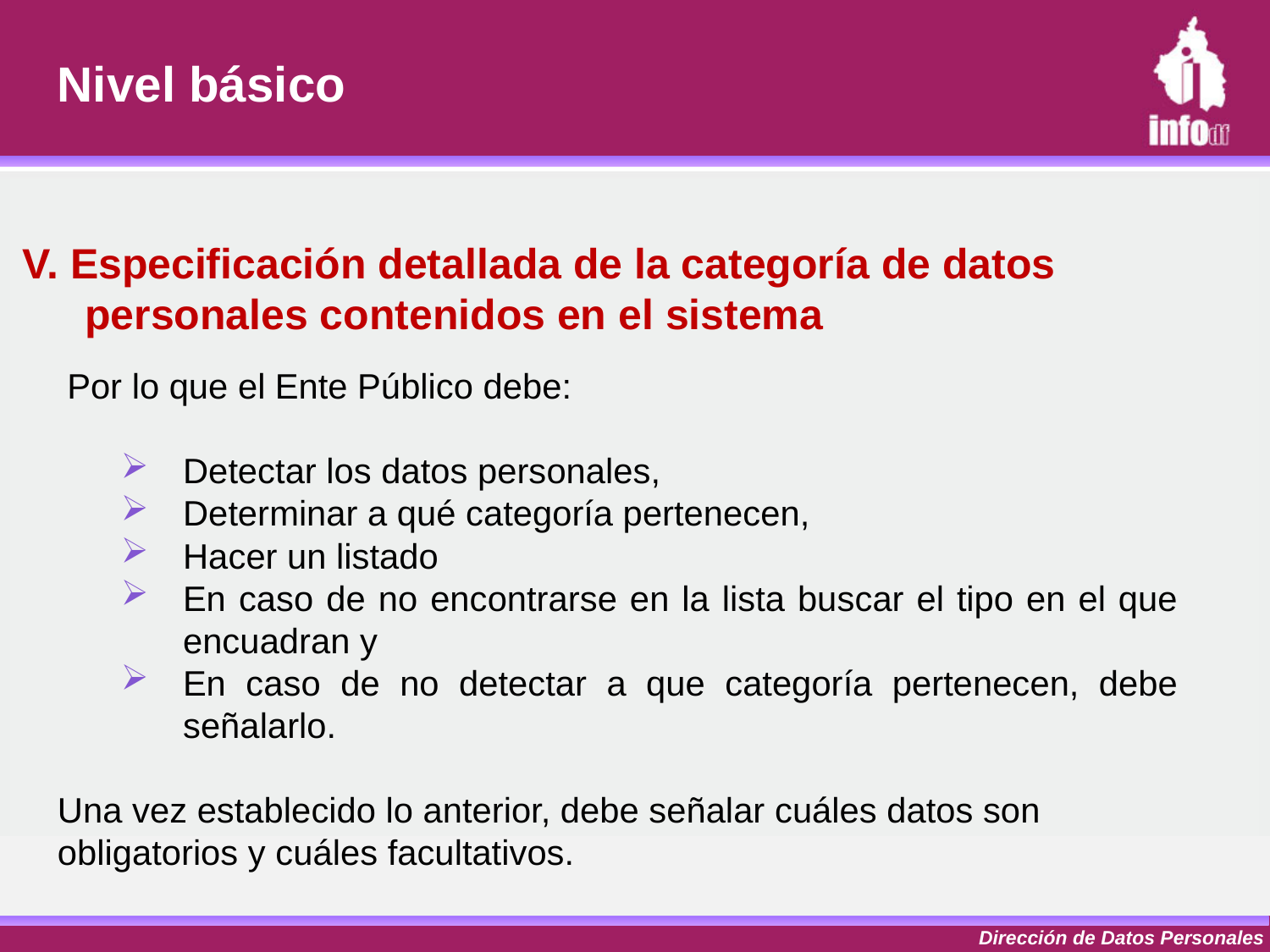

Nivel básico

V. Especificación detallada de la categoría de datos personales contenidos en el sistema

 Por lo que el Ente Público debe:

Detectar los datos personales,
Determinar a qué categoría pertenecen,
Hacer un listado
En caso de no encontrarse en la lista buscar el tipo en el que encuadran y
En caso de no detectar a que categoría pertenecen, debe señalarlo.

Una vez establecido lo anterior, debe señalar cuáles datos son obligatorios y cuáles facultativos.